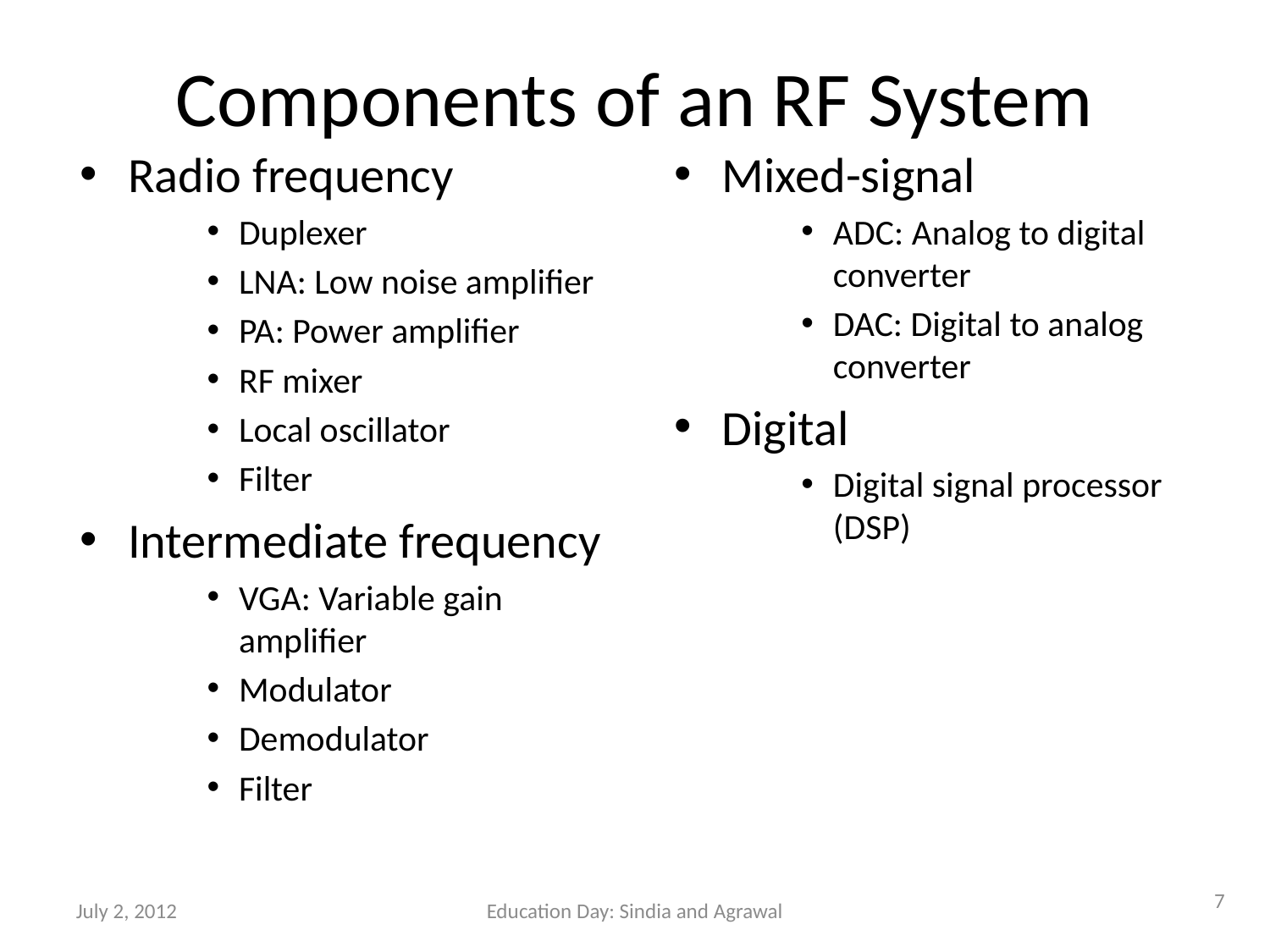

# Components of an RF System
Radio frequency
Duplexer
LNA: Low noise amplifier
PA: Power amplifier
RF mixer
Local oscillator
Filter
Intermediate frequency
VGA: Variable gain amplifier
Modulator
Demodulator
Filter

Mixed-signal
ADC: Analog to digital converter
DAC: Digital to analog converter
Digital
Digital signal processor (DSP)
7
July 2, 2012
Education Day: Sindia and Agrawal